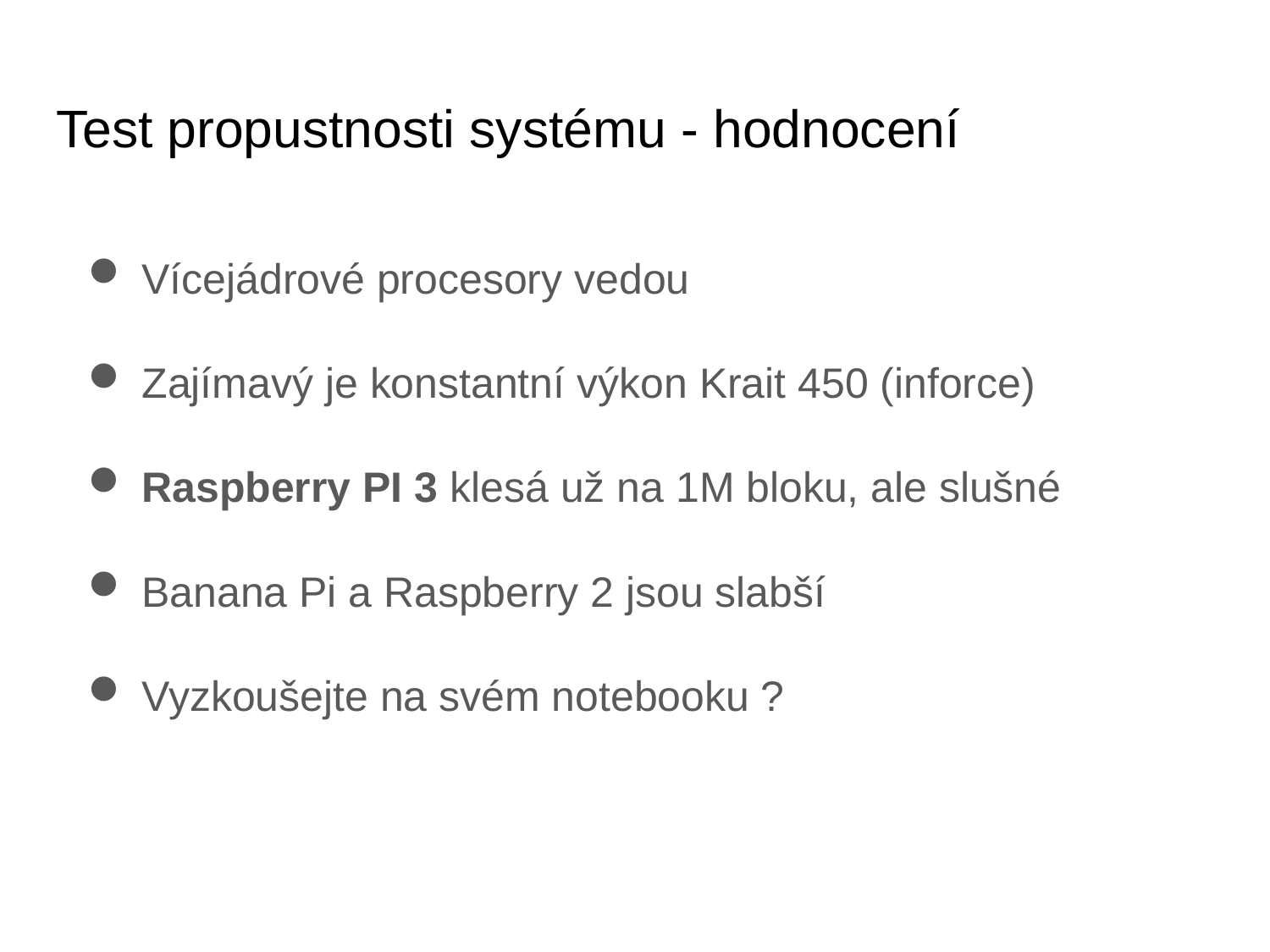

# Test propustnosti systému - hodnocení
 Vícejádrové procesory vedou
 Zajímavý je konstantní výkon Krait 450 (inforce)
 Raspberry PI 3 klesá už na 1M bloku, ale slušné
 Banana Pi a Raspberry 2 jsou slabší
 Vyzkoušejte na svém notebooku ?